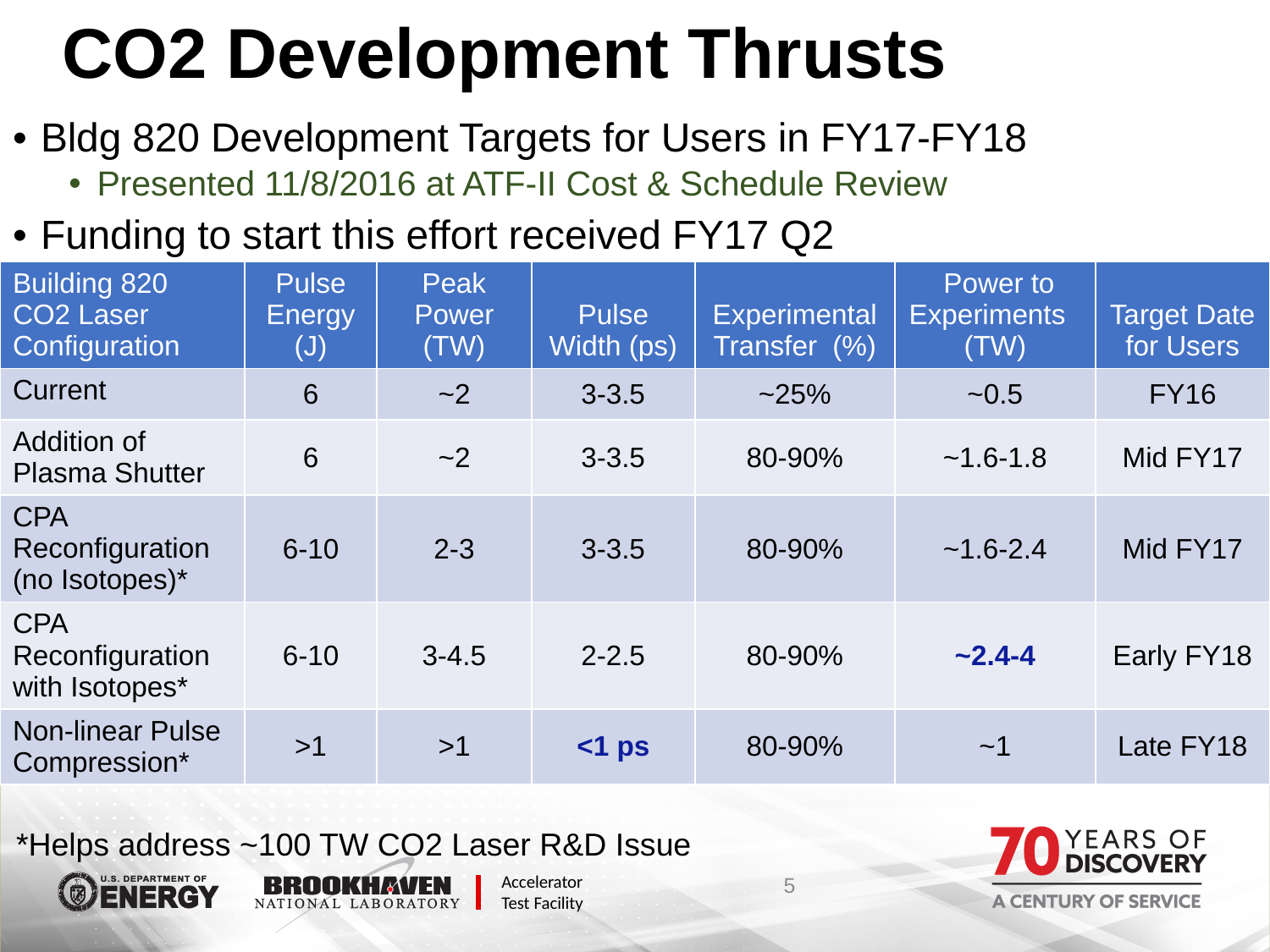

# CO2 Development Thrusts
Bldg 820 Development Targets for Users in FY17-FY18
Presented 11/8/2016 at ATF-II Cost & Schedule Review
Funding to start this effort received FY17 Q2

| Building 820 CO2 Laser Configuration | Pulse Energy (J) | Peak Power (TW) | Pulse Width (ps) | Experimental Transfer (%) | Power to Experiments (TW) | Target Date for Users |
| --- | --- | --- | --- | --- | --- | --- |
| Current | 6 | ~2 | 3-3.5 | ~25% | ~0.5 | FY16 |
| Addition of Plasma Shutter | 6 | ~2 | 3-3.5 | 80-90% | ~1.6-1.8 | Mid FY17 |
| CPA Reconfiguration (no Isotopes)\* | 6-10 | 2-3 | 3-3.5 | 80-90% | ~1.6-2.4 | Mid FY17 |
| CPA Reconfiguration with Isotopes\* | 6-10 | 3-4.5 | 2-2.5 | 80-90% | ~2.4-4 | Early FY18 |
| Non-linear Pulse Compression\* | >1 | >1 | <1 ps | 80-90% | ~1 | Late FY18 |
*Helps address ~100 TW CO2 Laser R&D Issue
5